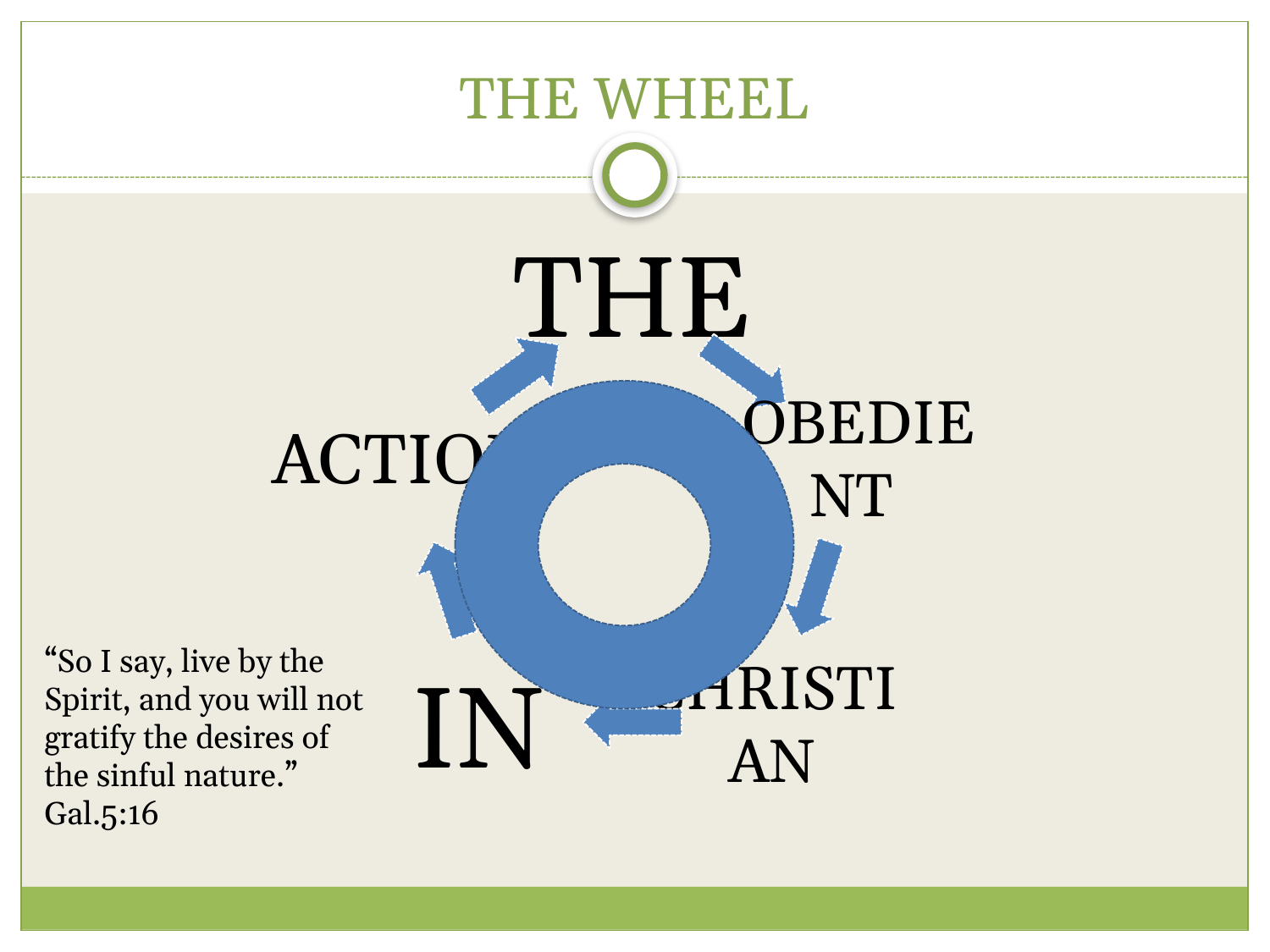

# THE WHEEL
THE
OBEDIENT
CHRISTIAN
IN
ACTION

“So I say, live by the Spirit, and you will not gratify the desires of the sinful nature.”  Gal.5:16